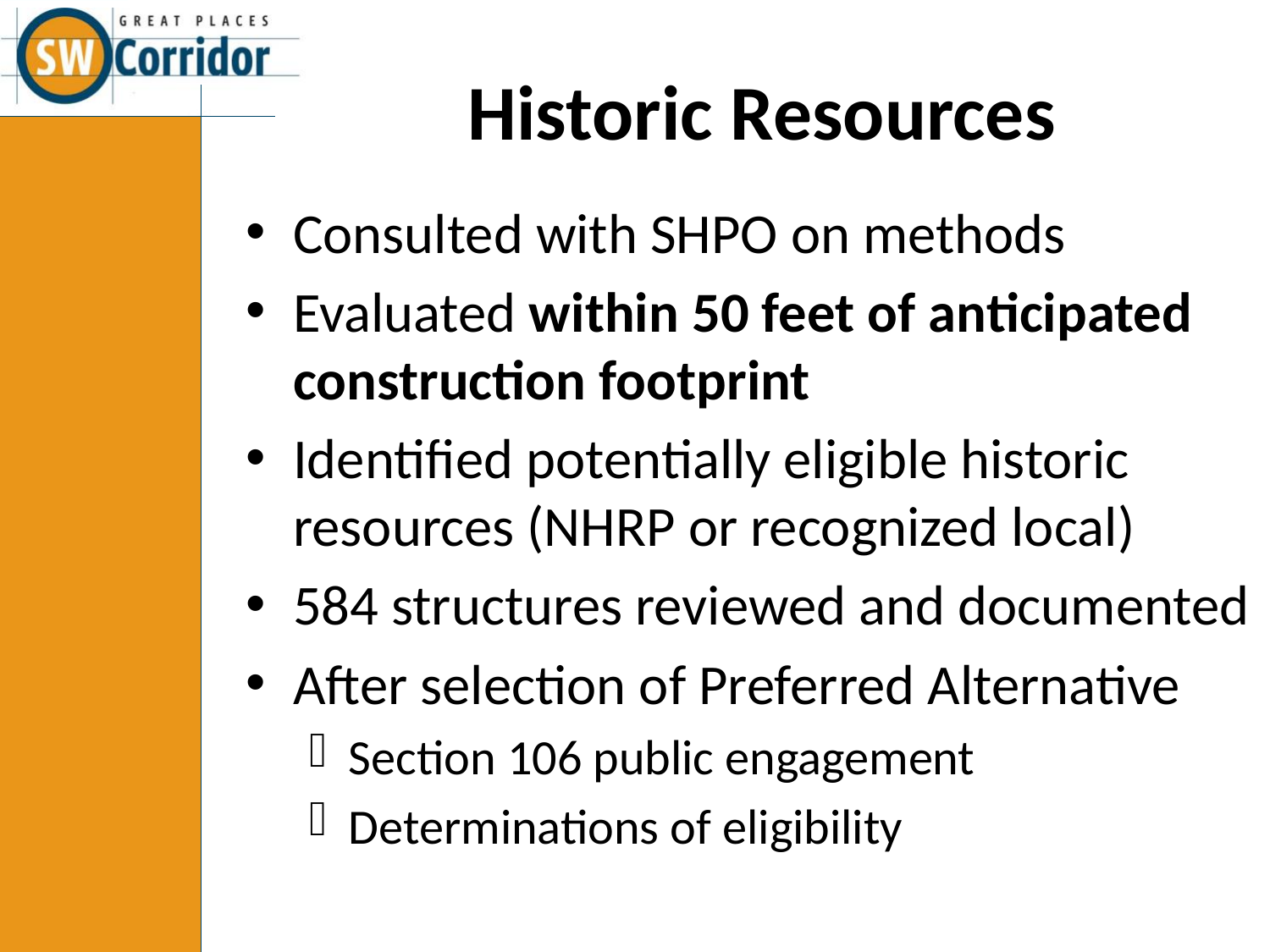

Historic Resources
Consulted with SHPO on methods
Evaluated within 50 feet of anticipated construction footprint
Identified potentially eligible historic resources (NHRP or recognized local)
584 structures reviewed and documented
After selection of Preferred Alternative
Section 106 public engagement
Determinations of eligibility